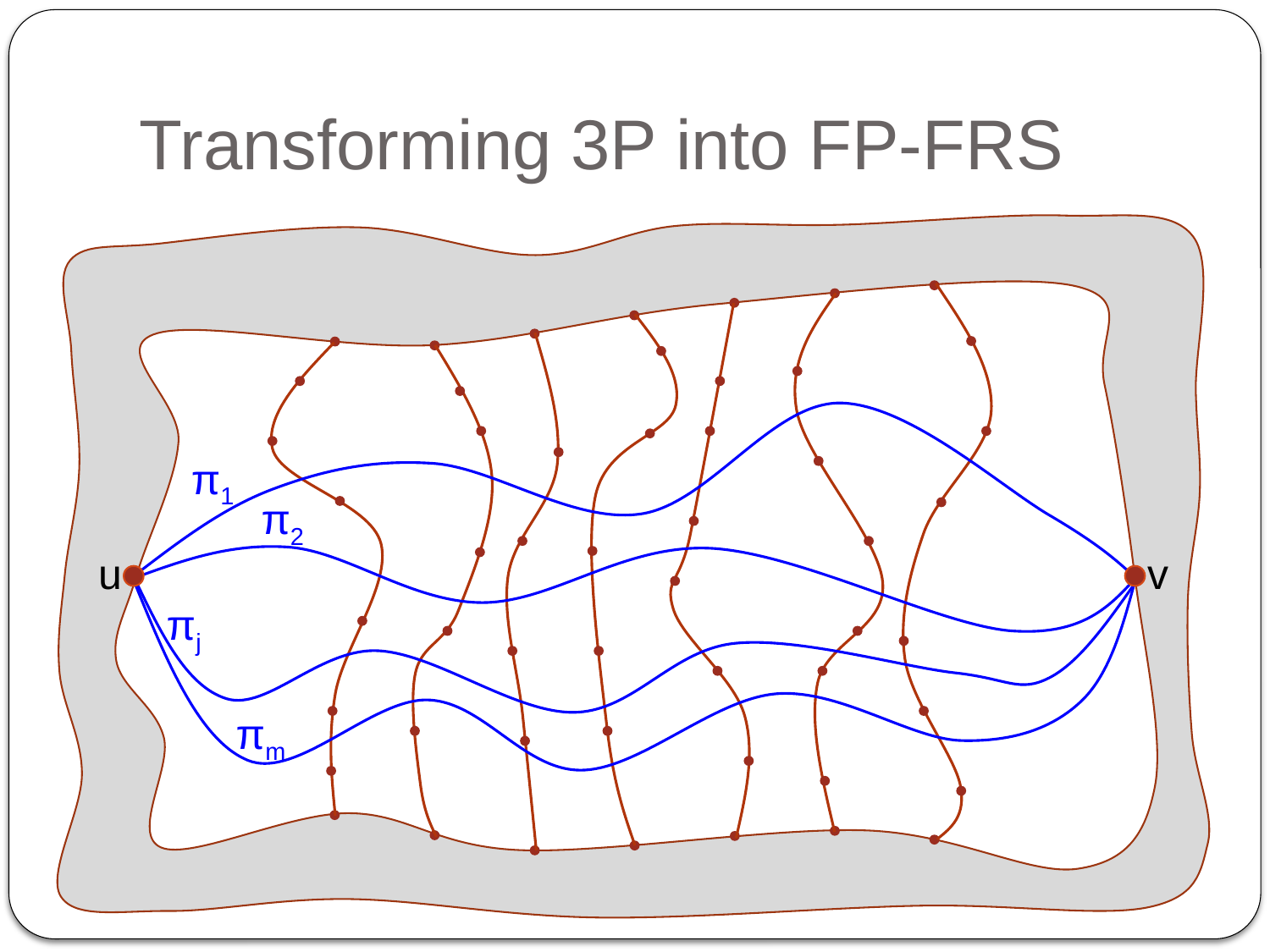

# Transforming 3P into FP-FRS

π1

π2

u
v

πj

πm